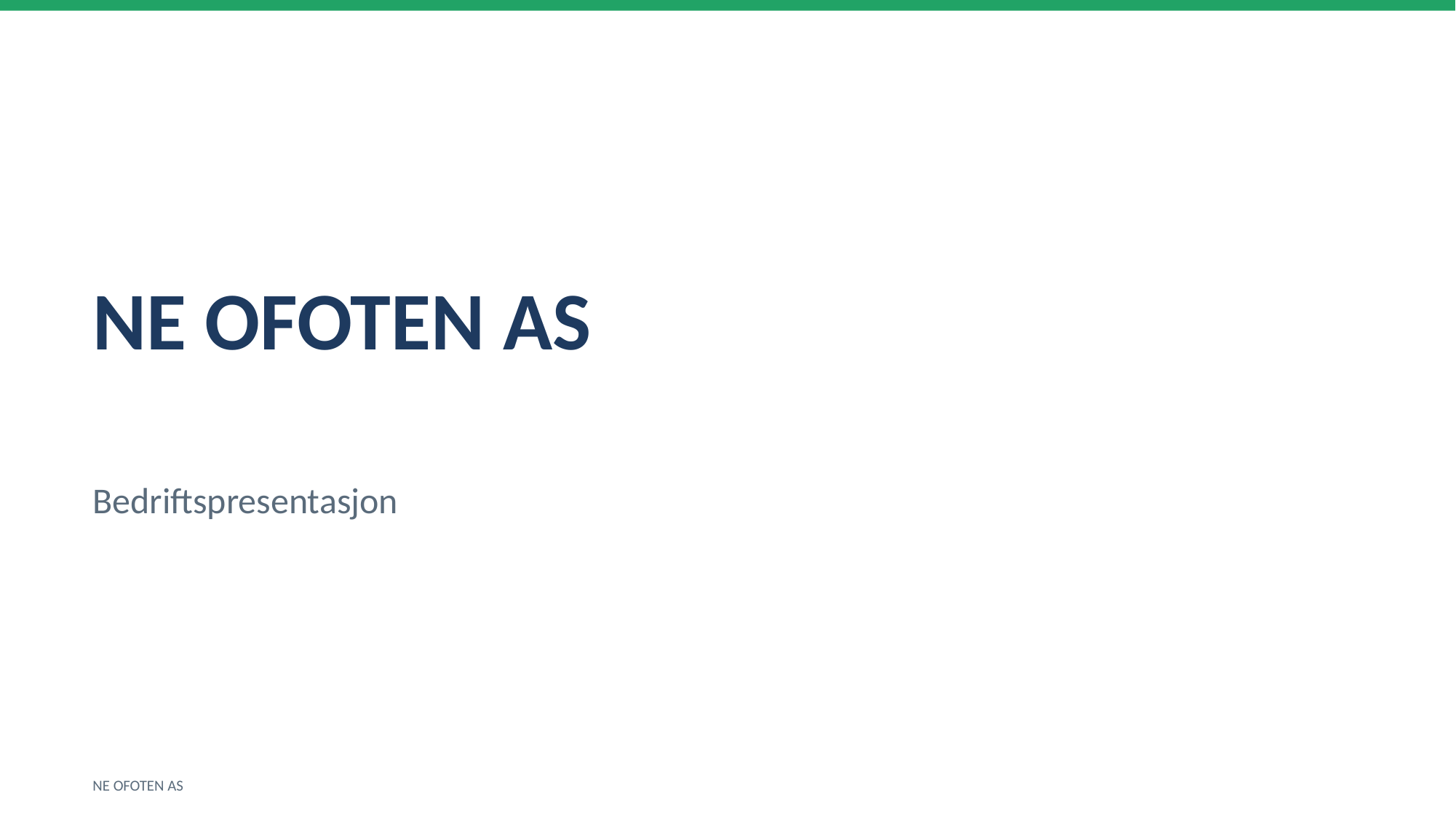

NE OFOTEN AS
Bedriftspresentasjon
NE OFOTEN AS